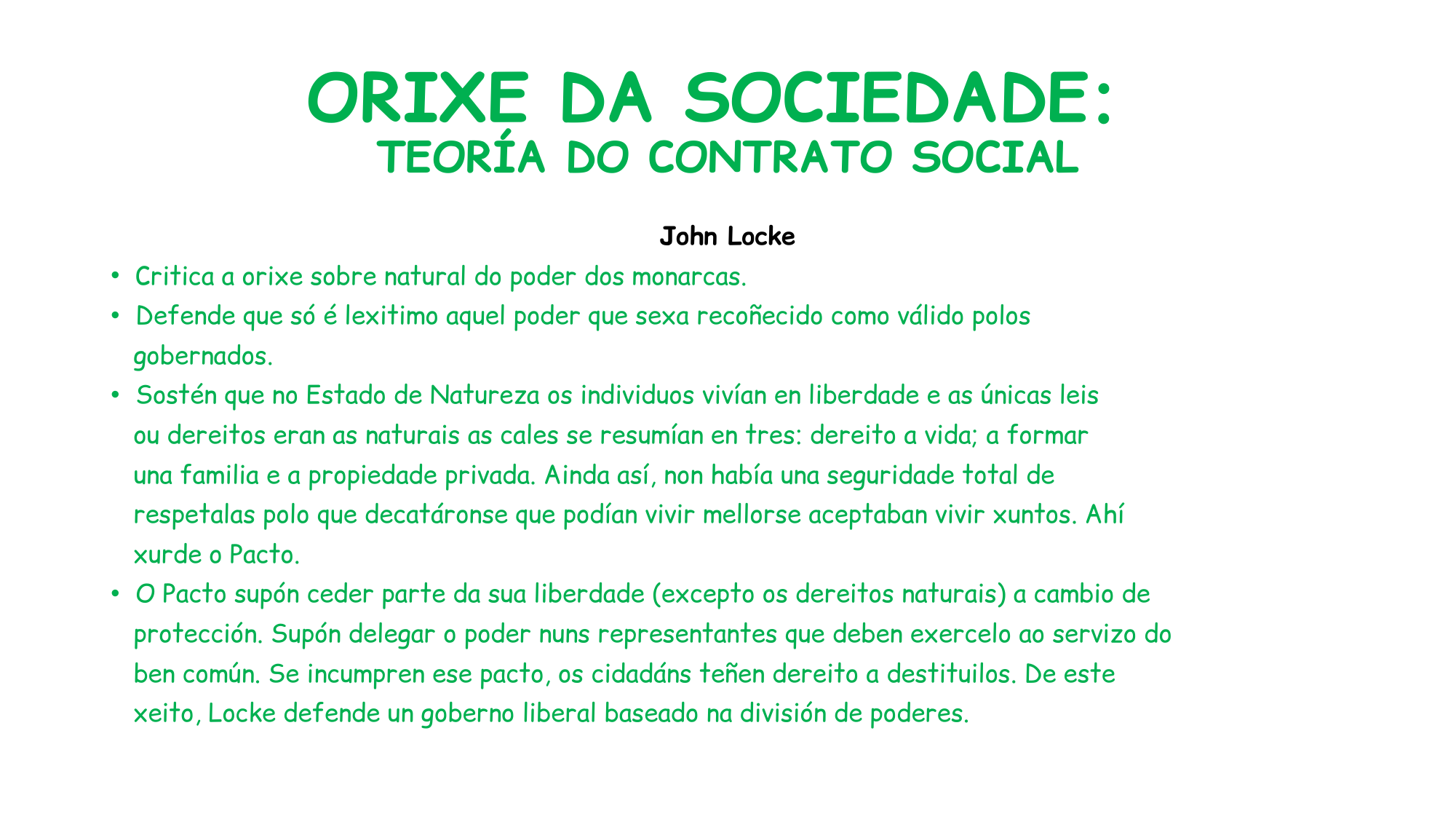

# ORIXE DA SOCIEDADE: TEORÍA DO CONTRATO SOCIAL
John Locke
Critica a orixe sobre natural do poder dos monarcas.
Defende que só é lexitimo aquel poder que sexa recoñecido como válido polos
   gobernados.
Sostén que no Estado de Natureza os individuos vivían en liberdade e as únicas leis
   ou dereitos eran as naturais as cales se resumían en tres: dereito a vida; a formar
   una familia e a propiedade privada. Ainda así, non había una seguridade total de
   respetalas polo que decatáronse que podían vivir mellorse aceptaban vivir xuntos. Ahí
   xurde o Pacto.
O Pacto supón ceder parte da sua liberdade (excepto os dereitos naturais) a cambio de
   protección. Supón delegar o poder nuns representantes que deben exercelo ao servizo do
   ben común. Se incumpren ese pacto, os cidadáns teñen dereito a destituilos. De este
   xeito, Locke defende un goberno liberal baseado na división de poderes.